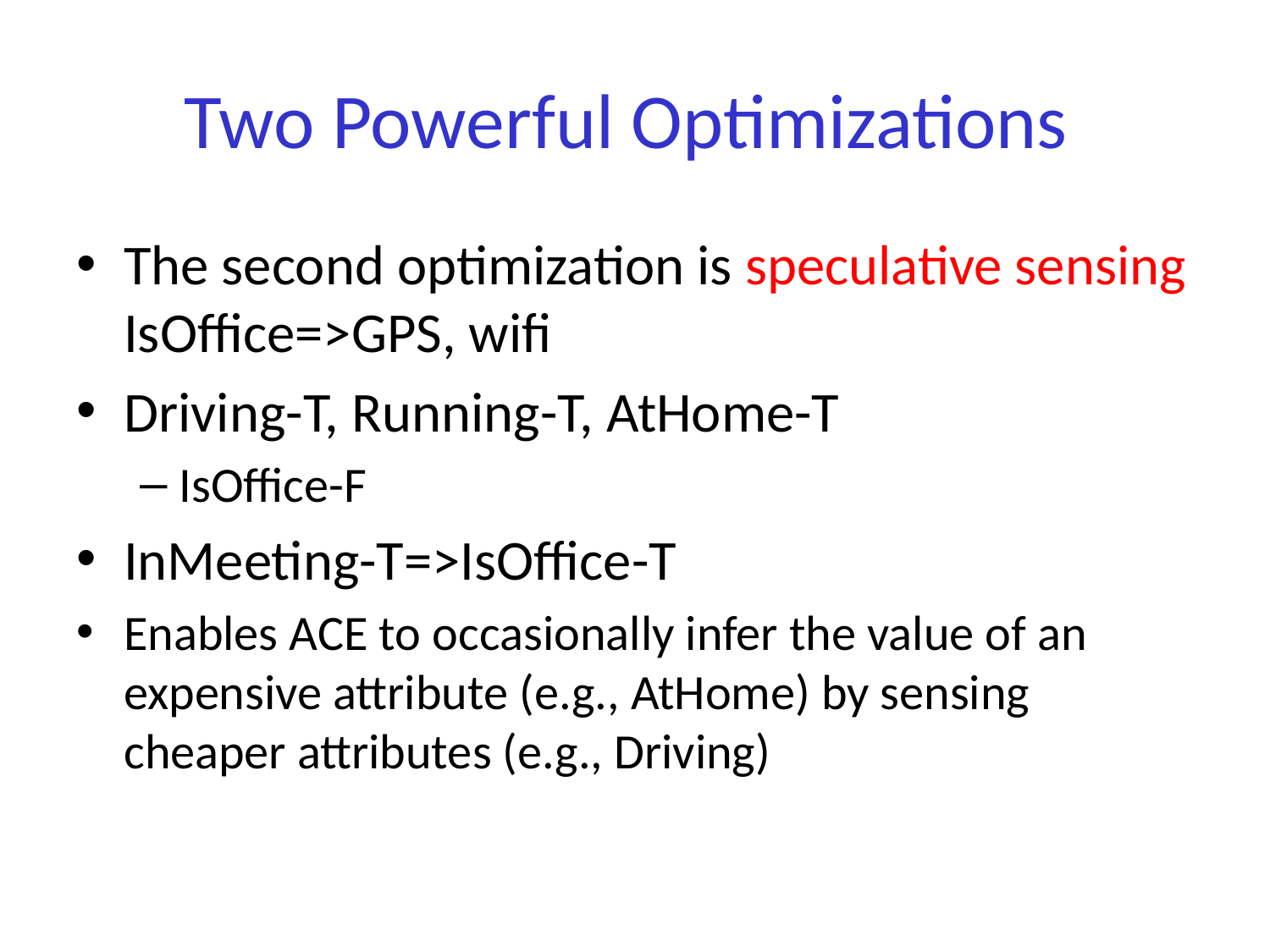

# Two Powerful Optimizations
The second optimization is speculative sensing IsOffice=>GPS, wifi
Driving-T, Running-T, AtHome-T
IsOffice-F
InMeeting-T=>IsOffice-T
Enables ACE to occasionally infer the value of an expensive attribute (e.g., AtHome) by sensing cheaper attributes (e.g., Driving)